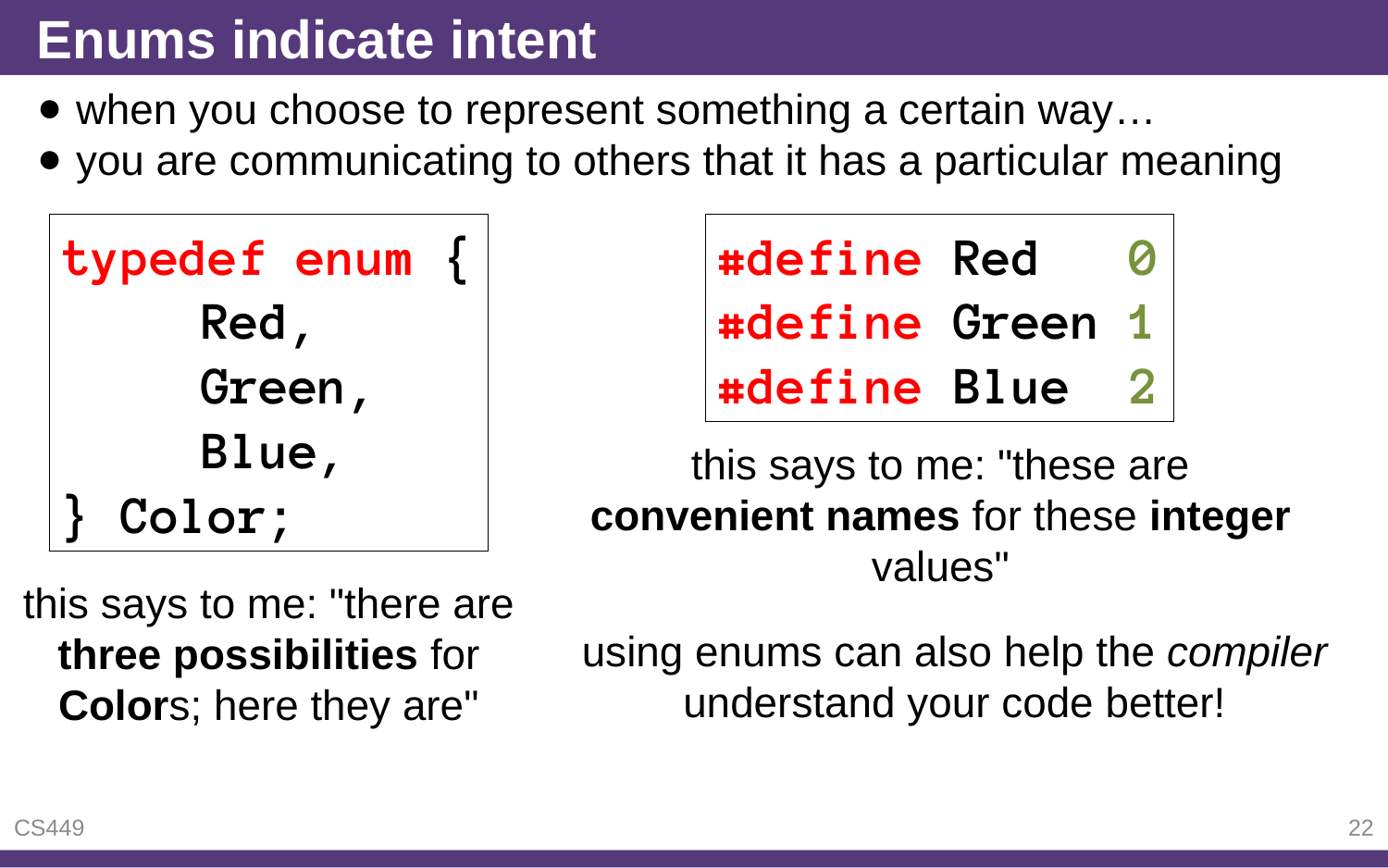

# Enums indicate intent
when you choose to represent something a certain way…
you are communicating to others that it has a particular meaning
typedef enum {
	Red,
	Green,
	Blue,
} Color;
#define Red   0
#define Green 1
#define Blue  2
this says to me: "these are convenient names for these integer values"
this says to me: "there are three possibilities for Colors; here they are"
using enums can also help the compiler understand your code better!
CS449
22